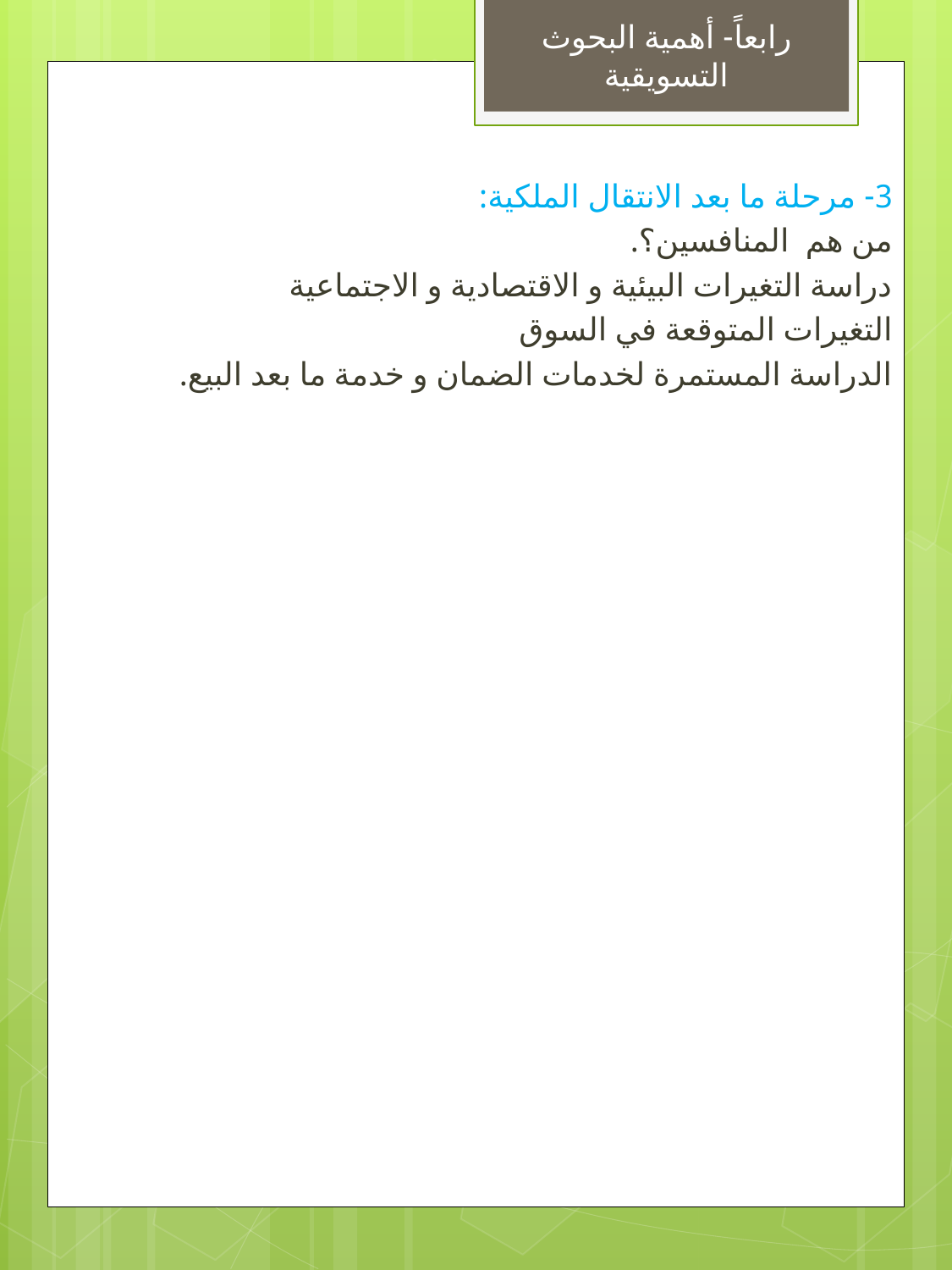

رابعاً- أهمية البحوث التسويقية
3- مرحلة ما بعد الانتقال الملكية:
من هم  المنافسين؟.
دراسة التغيرات البيئية و الاقتصادية و الاجتماعية
التغيرات المتوقعة في السوق
الدراسة المستمرة لخدمات الضمان و خدمة ما بعد البيع.